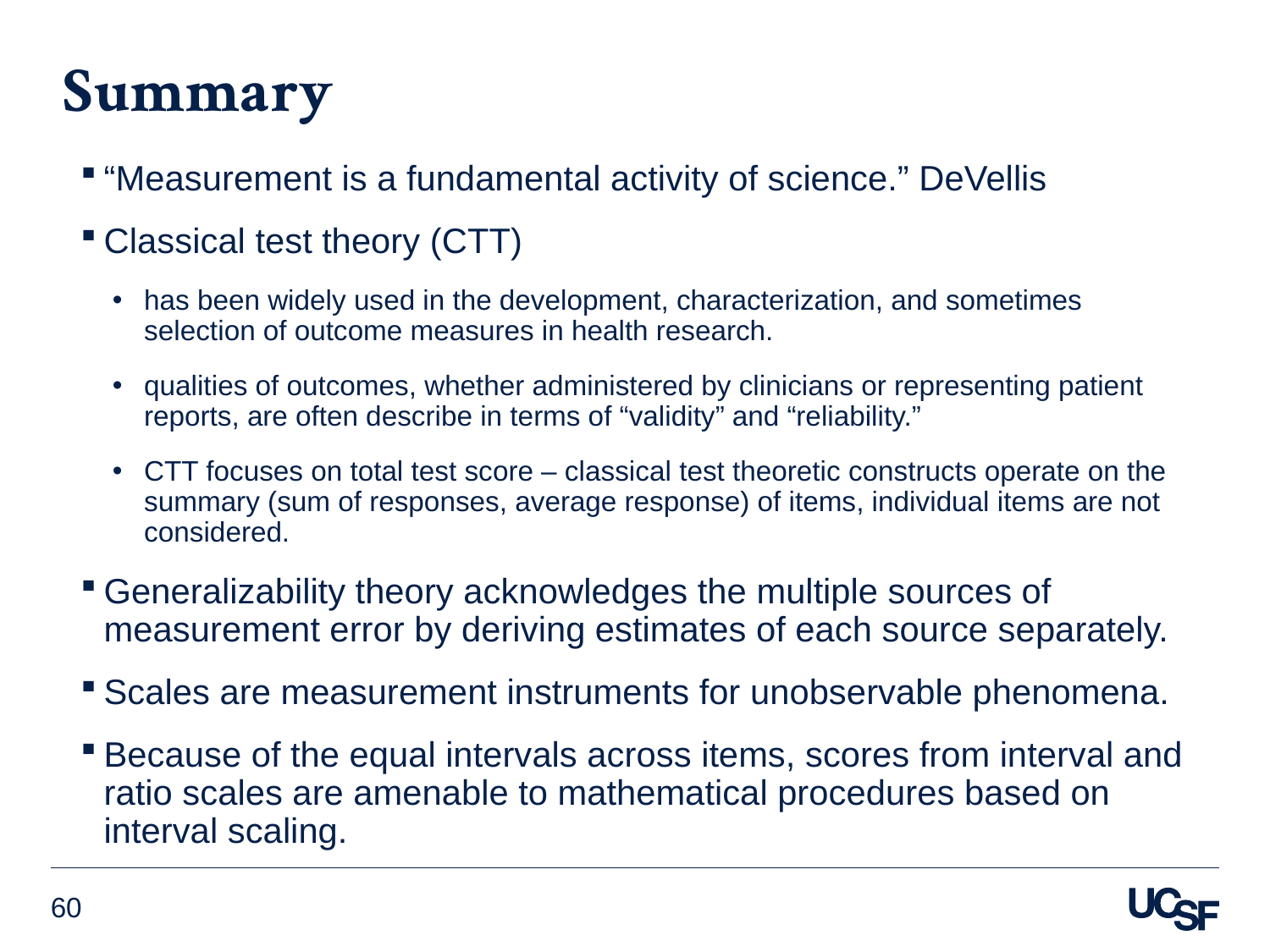

# Summary
“Measurement is a fundamental activity of science.” DeVellis
Classical test theory (CTT)
has been widely used in the development, characterization, and sometimes selection of outcome measures in health research.
qualities of outcomes, whether administered by clinicians or representing patient reports, are often describe in terms of “validity” and “reliability.”
CTT focuses on total test score – classical test theoretic constructs operate on the summary (sum of responses, average response) of items, individual items are not considered.
Generalizability theory acknowledges the multiple sources of measurement error by deriving estimates of each source separately.
Scales are measurement instruments for unobservable phenomena.
Because of the equal intervals across items, scores from interval and ratio scales are amenable to mathematical procedures based on interval scaling.

60